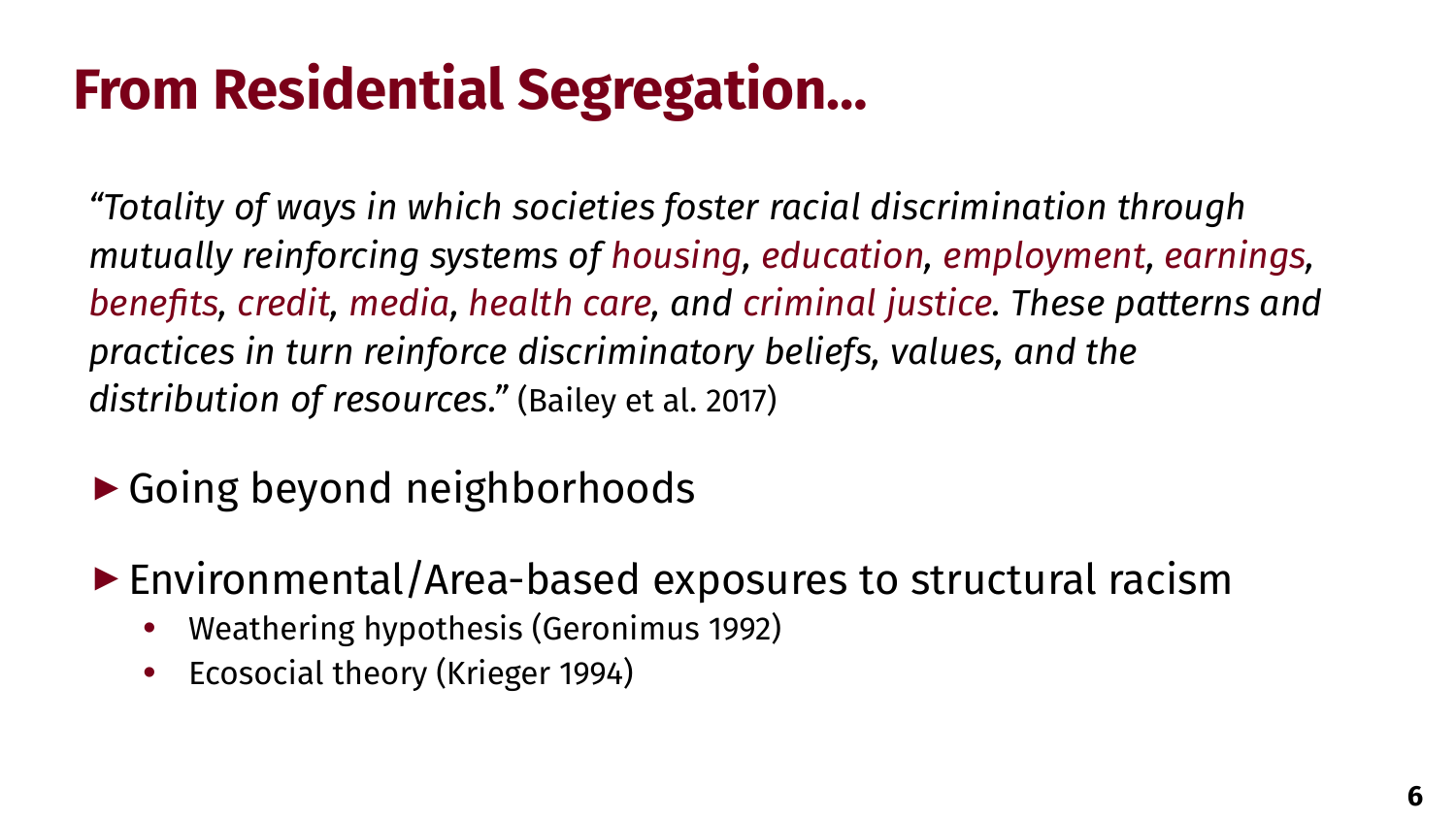

# From Residential Segregation…
“Totality of ways in which societies foster racial discrimination through mutually reinforcing systems of housing, education, employment, earnings, benefits, credit, media, health care, and criminal justice. These patterns and practices in turn reinforce discriminatory beliefs, values, and the distribution of resources.” (Bailey et al. 2017)
Going beyond neighborhoods
Environmental/Area-based exposures to structural racism
Weathering hypothesis (Geronimus 1992)
Ecosocial theory (Krieger 1994)
6